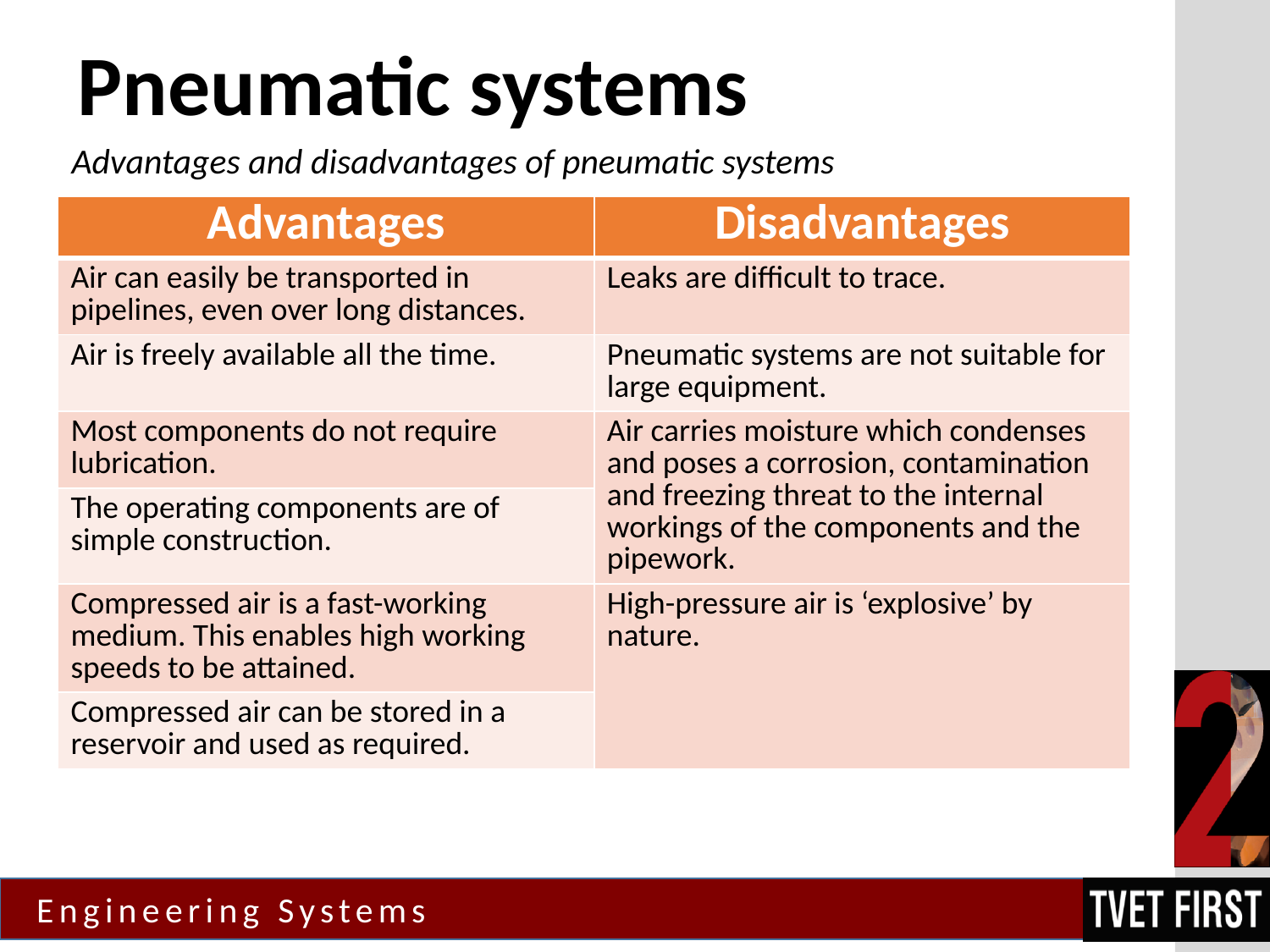

# Pneumatic systems
Advantages and disadvantages of pneumatic systems
| Advantages | Disadvantages |
| --- | --- |
| Air can easily be transported in pipelines, even over long distances. | Leaks are difficult to trace. |
| Air is freely available all the time. | Pneumatic systems are not suitable for large equipment. |
| Most components do not require lubrication. | Air carries moisture which condenses and poses a corrosion, contamination and freezing threat to the internal workings of the components and the pipework. |
| The operating components are of simple construction. |  |
| Compressed air is a fast-working medium. This enables high working speeds to be attained. | High-pressure air is ‘explosive’ by nature. |
| Compressed air can be stored in a reservoir and used as required. |  |